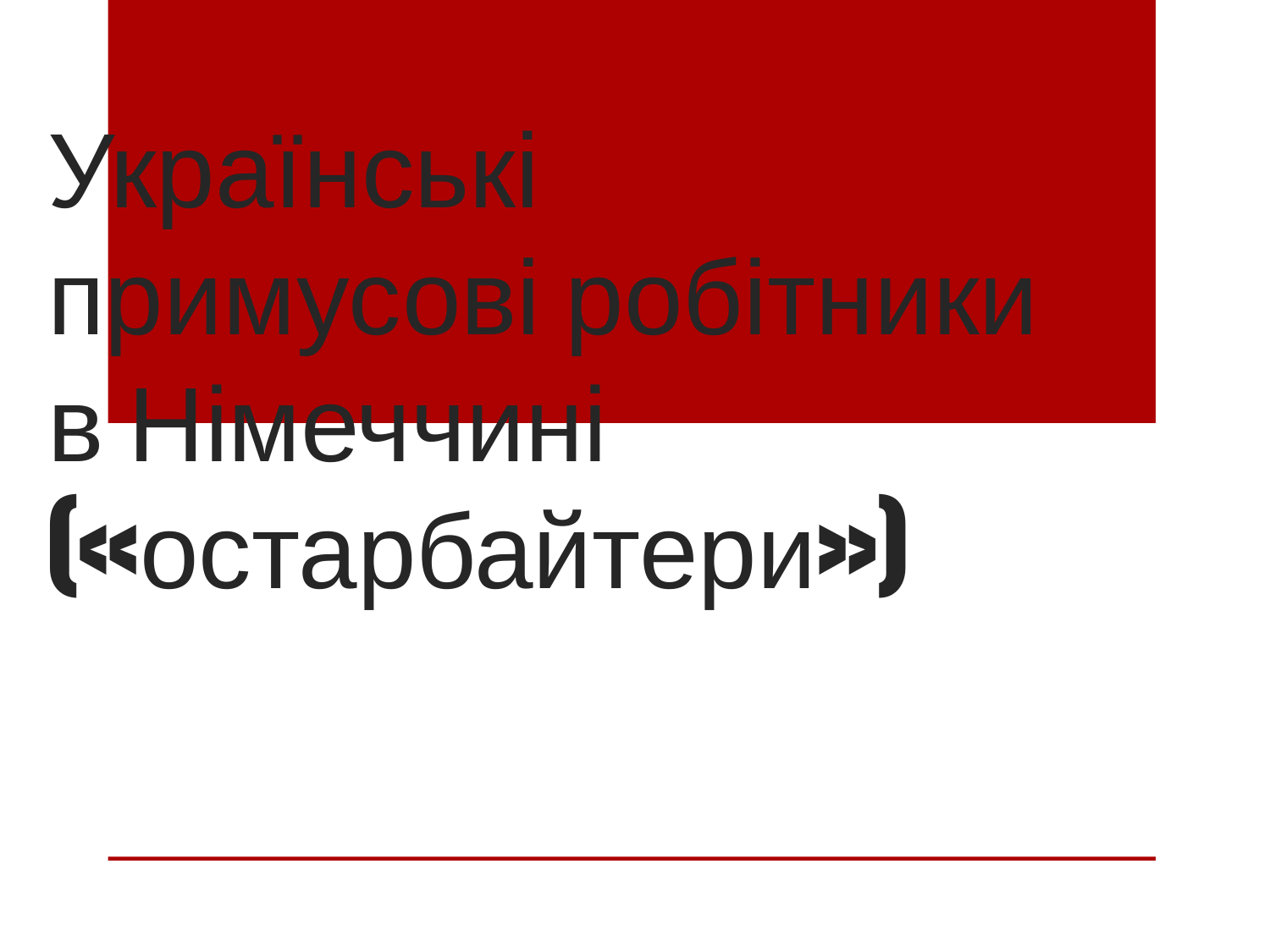

# Українські примусові робітники в Німеччині («остарбайтери»)